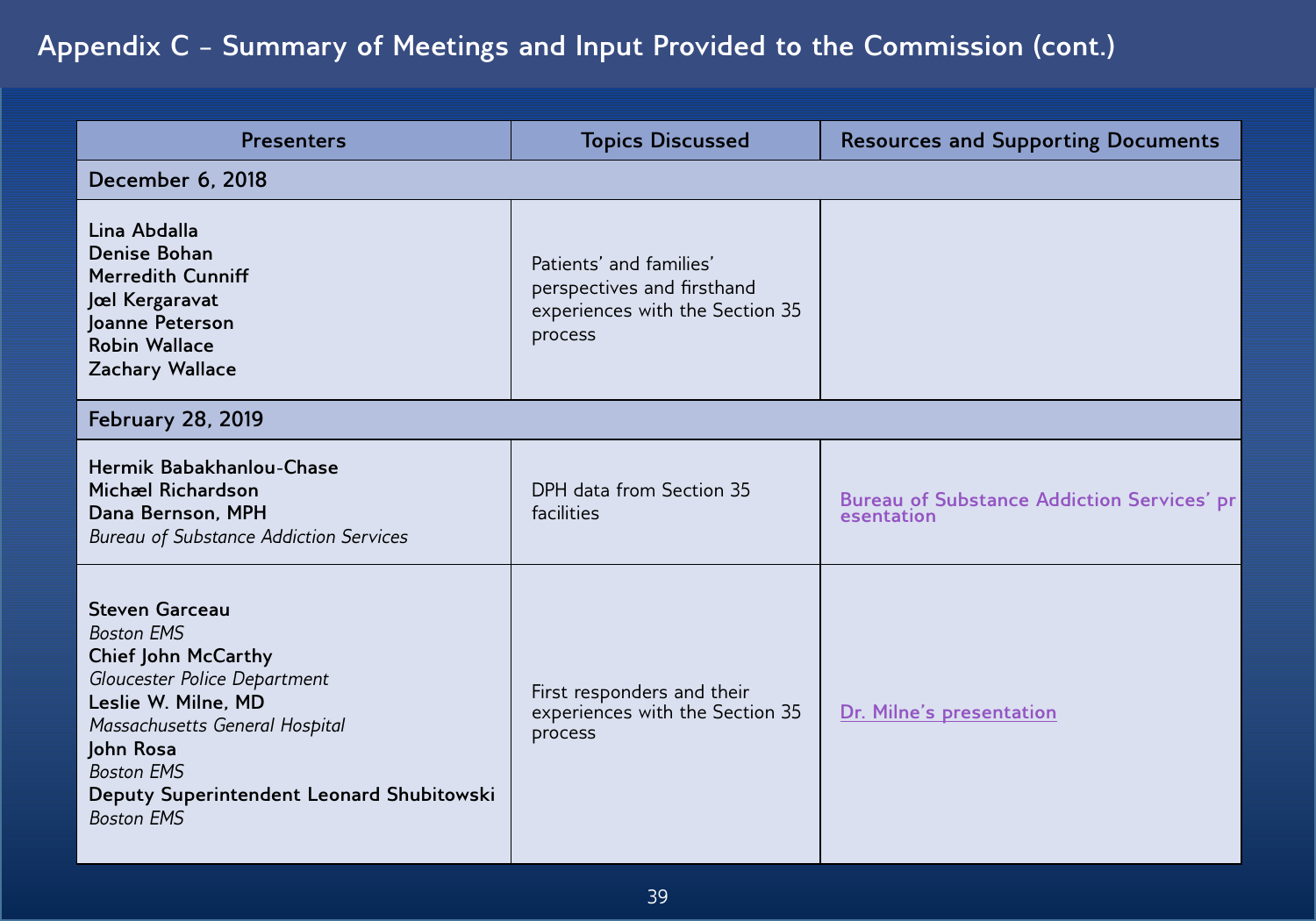

Appendix C – Summary of Meetings and Input Provided to the Commission (cont.)
| Presenters | Topics Discussed | Resources and Supporting Documents |
| --- | --- | --- |
| December 6, 2018 |  |  |
| Lina Abdalla Denise Bohan Merredith Cunniff Joel Kergaravat Joanne Peterson Robin Wallace Zachary Wallace | Patients’ and families’ perspectives and firsthand experiences with the Section 35 process |  |
| February 28, 2019 |  |  |
| Hermik Babakhanlou-Chase Michael Richardson Dana Bernson, MPH Bureau of Substance Addiction Services | DPH data from Section 35 facilities | Bureau of Substance Addiction Services’ presentation |
| Steven Garceau Boston EMS Chief John McCarthy Gloucester Police Department Leslie W. Milne, MD Massachusetts General Hospital John Rosa Boston EMS Deputy Superintendent Leonard Shubitowski Boston EMS | First responders and their experiences with the Section 35 process | Dr. Milne’s presentation |
39